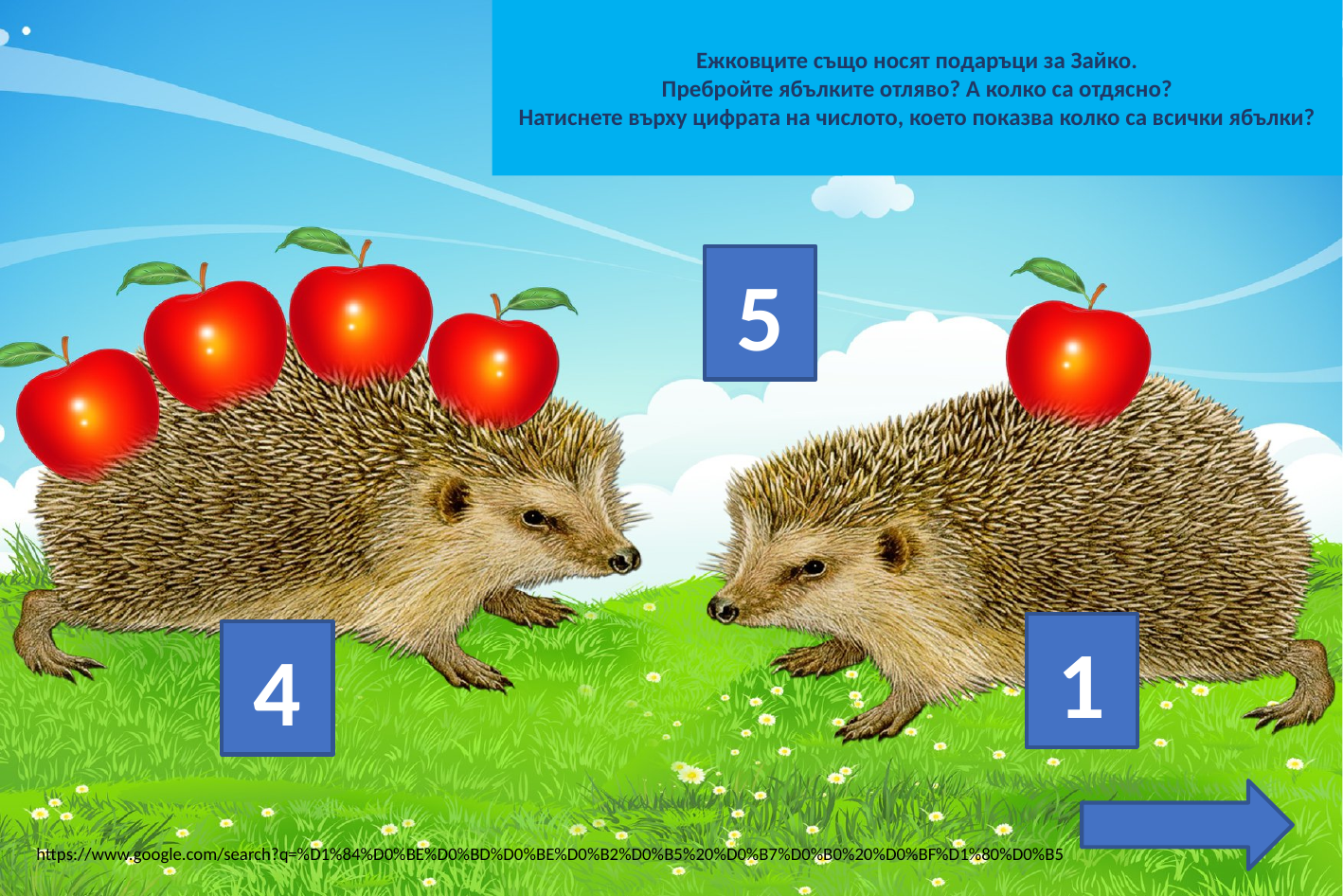

# Ежковците също носят подаръци за Зайко. Пребройте ябълките отляво? А колко са отдясно? Натиснете върху цифрата на числото, което показва колко са всички ябълки?
5
1
4

https://www.google.com/search?q=%D1%84%D0%BE%D0%BD%D0%BE%D0%B2%D0%B5%20%D0%B7%D0%B0%20%D0%BF%D1%80%D0%B5